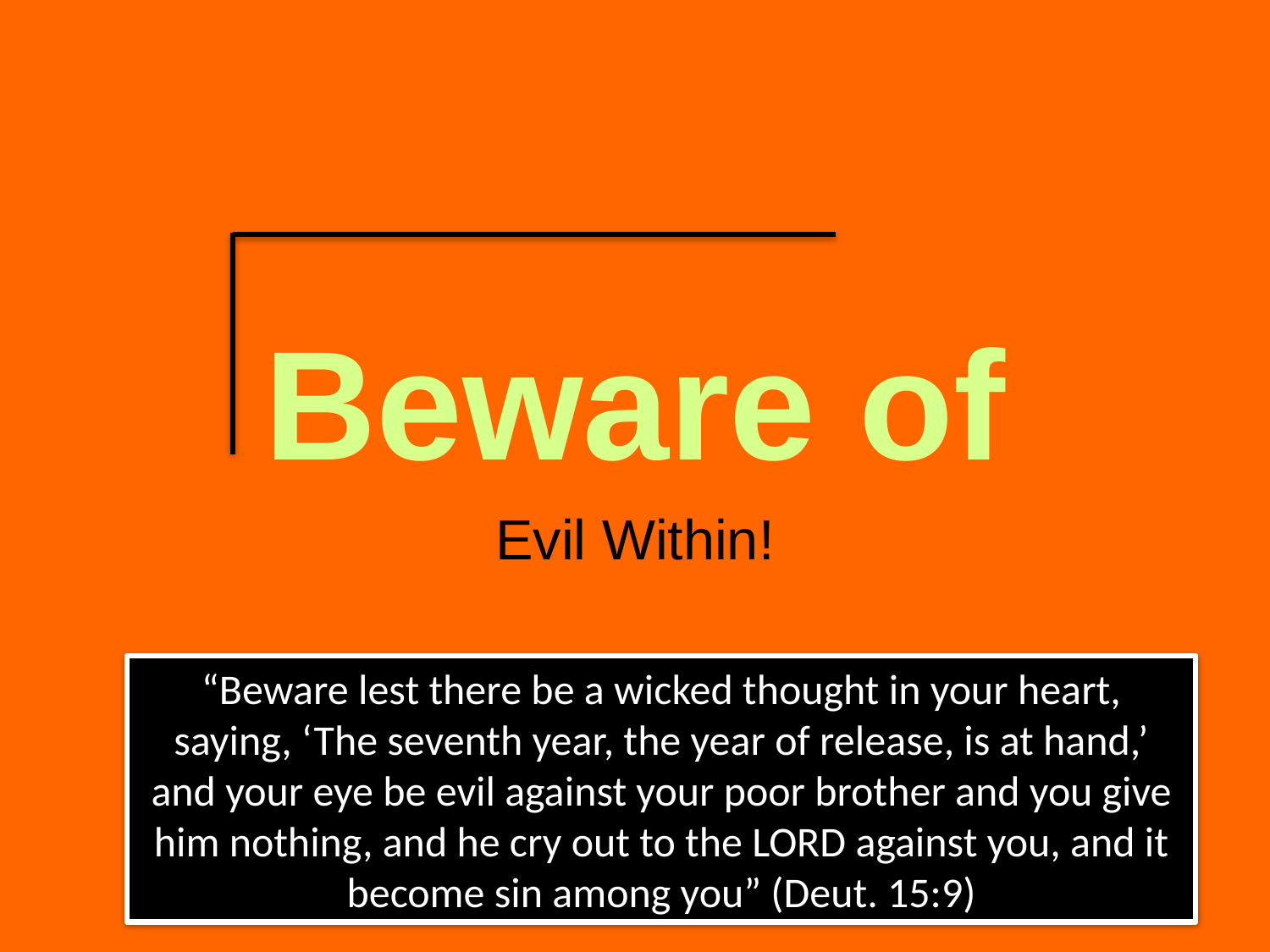

# Beware of
Evil Within!
“Beware lest there be a wicked thought in your heart, saying, ‘The seventh year, the year of release, is at hand,’ and your eye be evil against your poor brother and you give him nothing, and he cry out to the LORD against you, and it become sin among you” (Deut. 15:9)